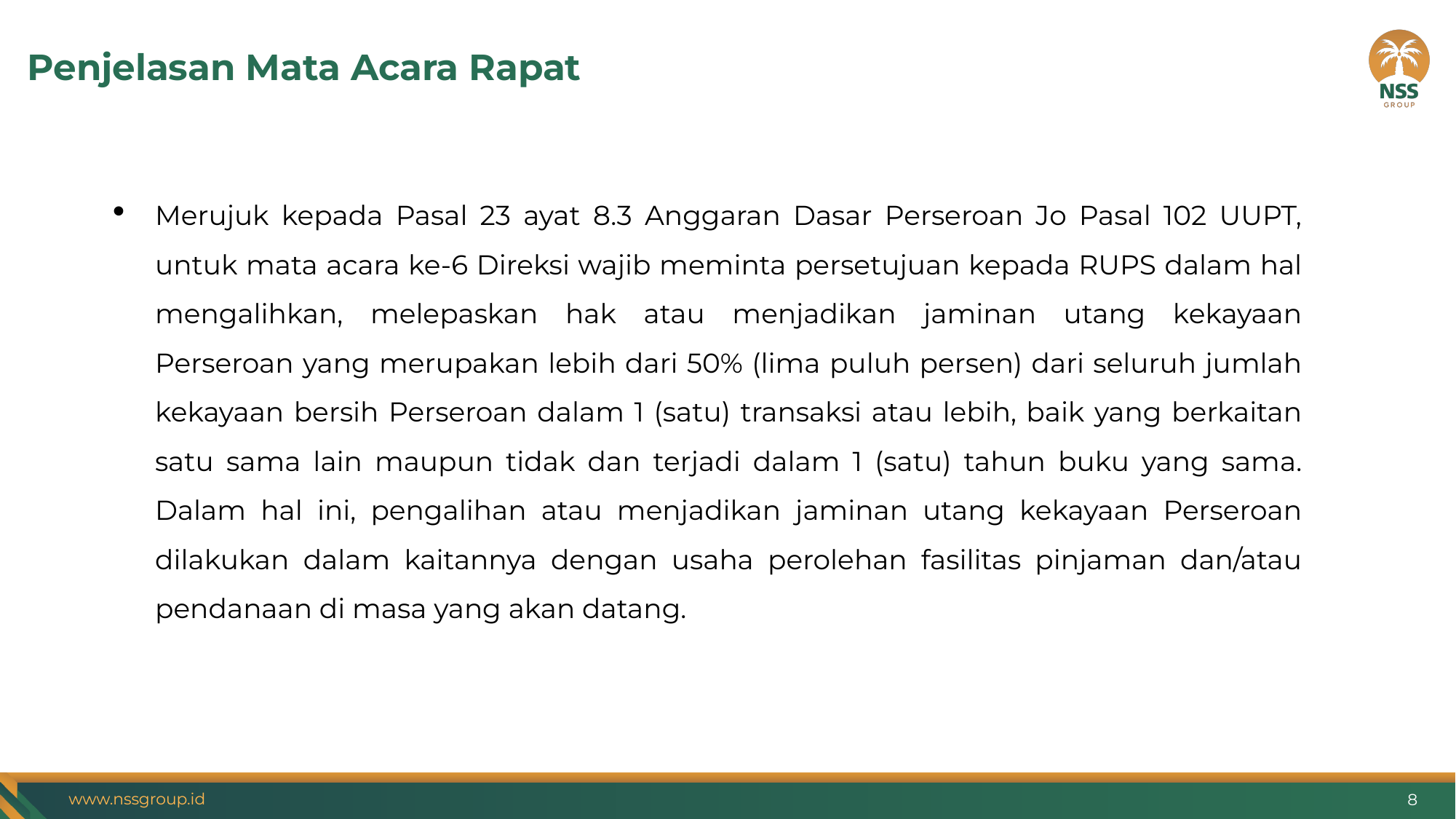

# Penjelasan Mata Acara Rapat
Merujuk kepada Pasal 23 ayat 8.3 Anggaran Dasar Perseroan Jo Pasal 102 UUPT, untuk mata acara ke-6 Direksi wajib meminta persetujuan kepada RUPS dalam hal mengalihkan, melepaskan hak atau menjadikan jaminan utang kekayaan Perseroan yang merupakan lebih dari 50% (lima puluh persen) dari seluruh jumlah kekayaan bersih Perseroan dalam 1 (satu) transaksi atau lebih, baik yang berkaitan satu sama lain maupun tidak dan terjadi dalam 1 (satu) tahun buku yang sama. Dalam hal ini, pengalihan atau menjadikan jaminan utang kekayaan Perseroan dilakukan dalam kaitannya dengan usaha perolehan fasilitas pinjaman dan/atau pendanaan di masa yang akan datang.
8